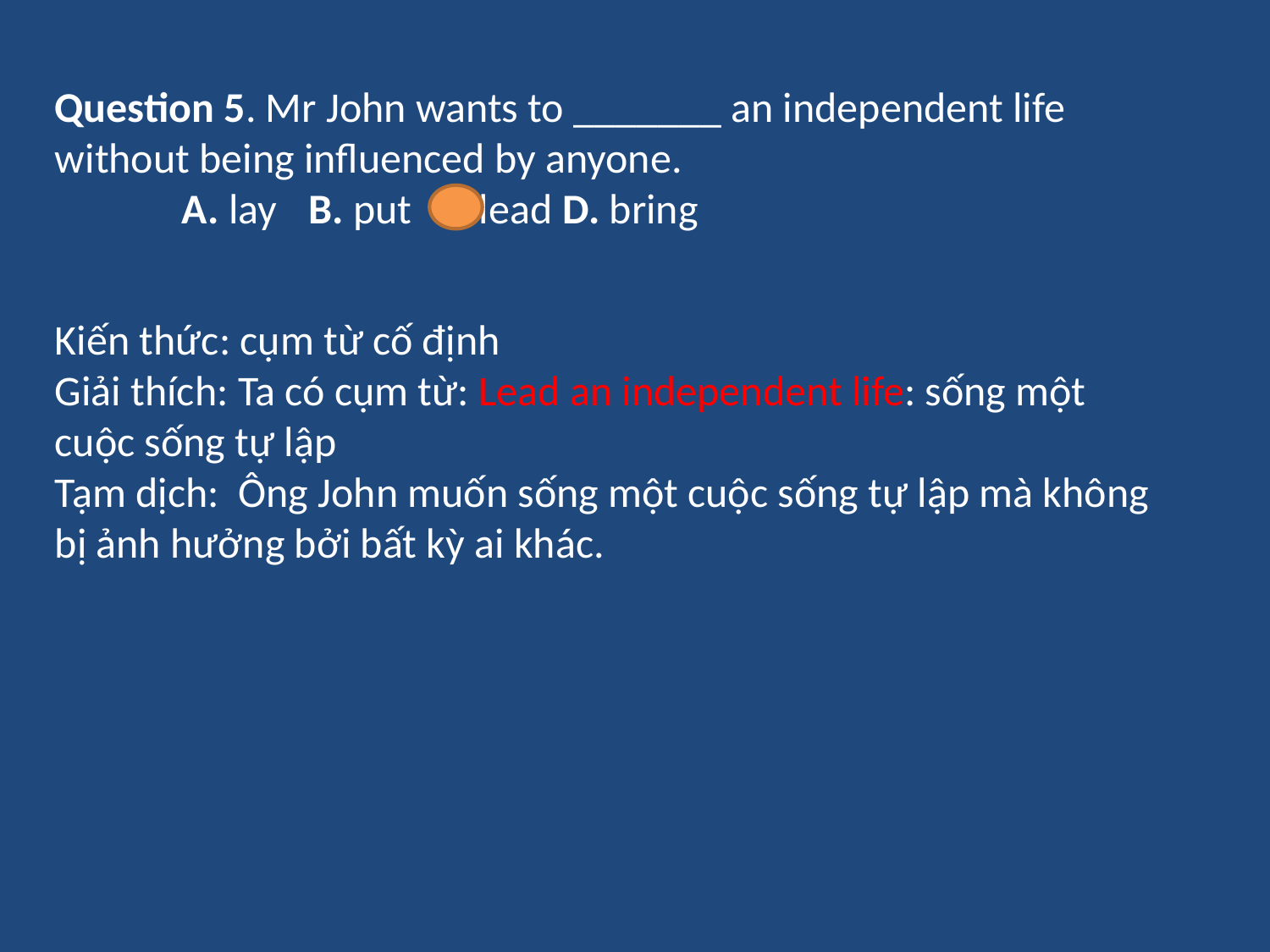

Question 5. Mr John wants to _______ an independent life without being influenced by anyone.
	A. lay	B. put	C. lead	D. bring

Kiến thức: cụm từ cố định
Giải thích: Ta có cụm từ: Lead an independent life: sống một cuộc sống tự lập
Tạm dịch:  Ông John muốn sống một cuộc sống tự lập mà không bị ảnh hưởng bởi bất kỳ ai khác.